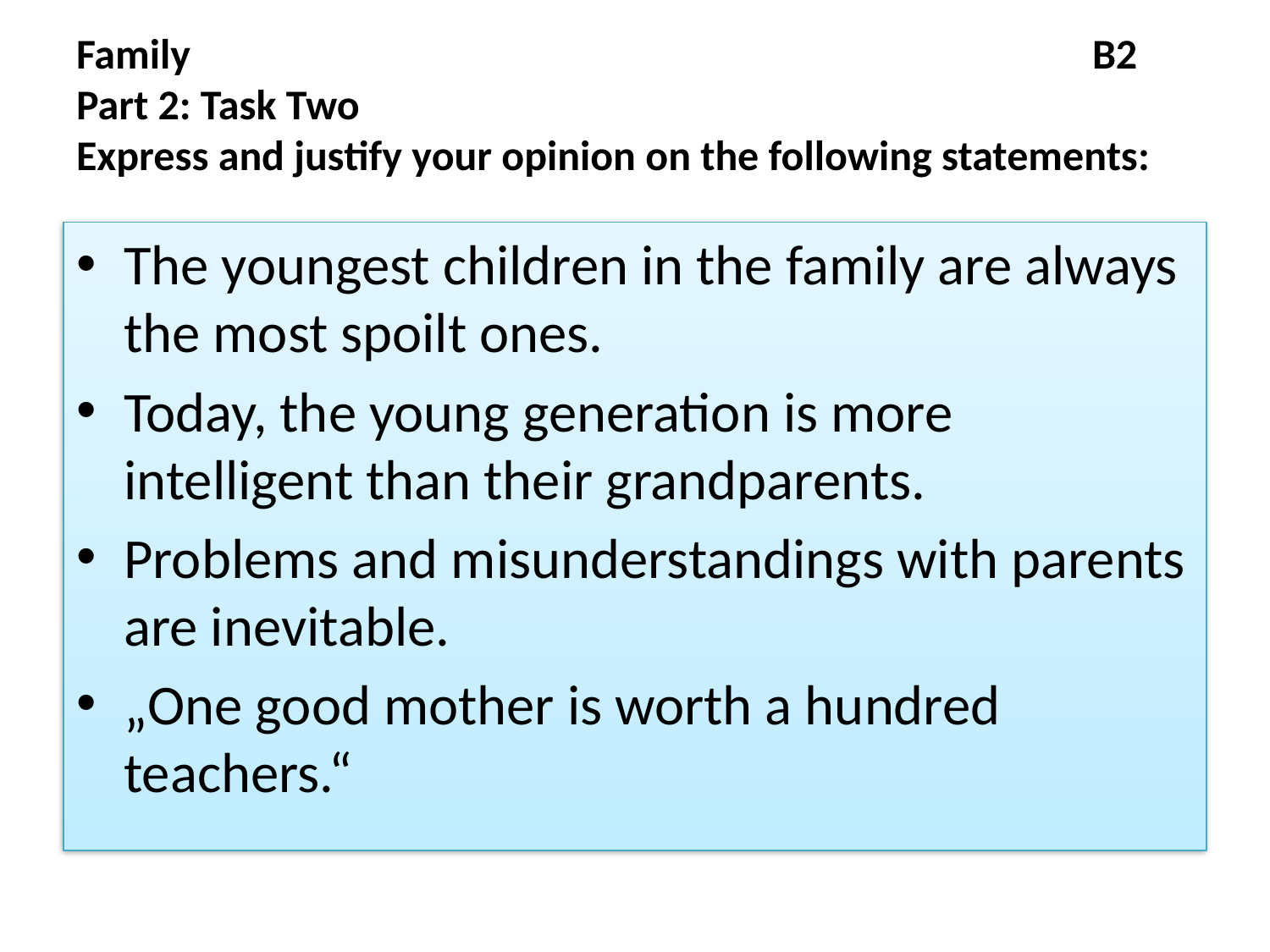

# Family								B2 Part 2: Task Two Express and justify your opinion on the following statements:
The youngest children in the family are always the most spoilt ones.
Today, the young generation is more intelligent than their grandparents.
Problems and misunderstandings with parents are inevitable.
„One good mother is worth a hundred teachers.“